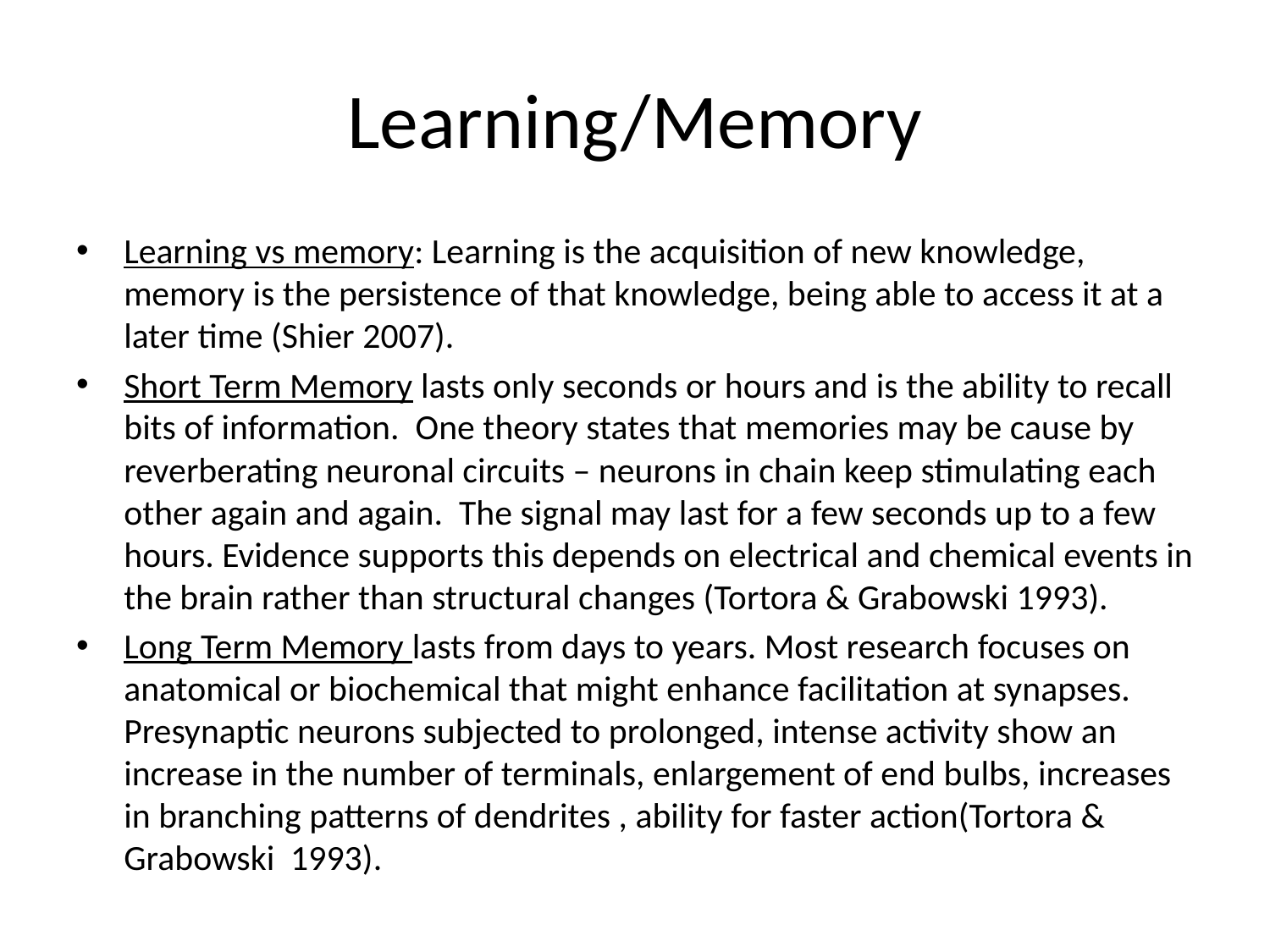

# Learning/Memory
Learning vs memory: Learning is the acquisition of new knowledge, memory is the persistence of that knowledge, being able to access it at a later time (Shier 2007).
Short Term Memory lasts only seconds or hours and is the ability to recall bits of information.  One theory states that memories may be cause by reverberating neuronal circuits – neurons in chain keep stimulating each other again and again.  The signal may last for a few seconds up to a few hours. Evidence supports this depends on electrical and chemical events in the brain rather than structural changes (Tortora & Grabowski 1993).
Long Term Memory lasts from days to years. Most research focuses on anatomical or biochemical that might enhance facilitation at synapses. Presynaptic neurons subjected to prolonged, intense activity show an increase in the number of terminals, enlargement of end bulbs, increases in branching patterns of dendrites , ability for faster action(Tortora & Grabowski  1993).